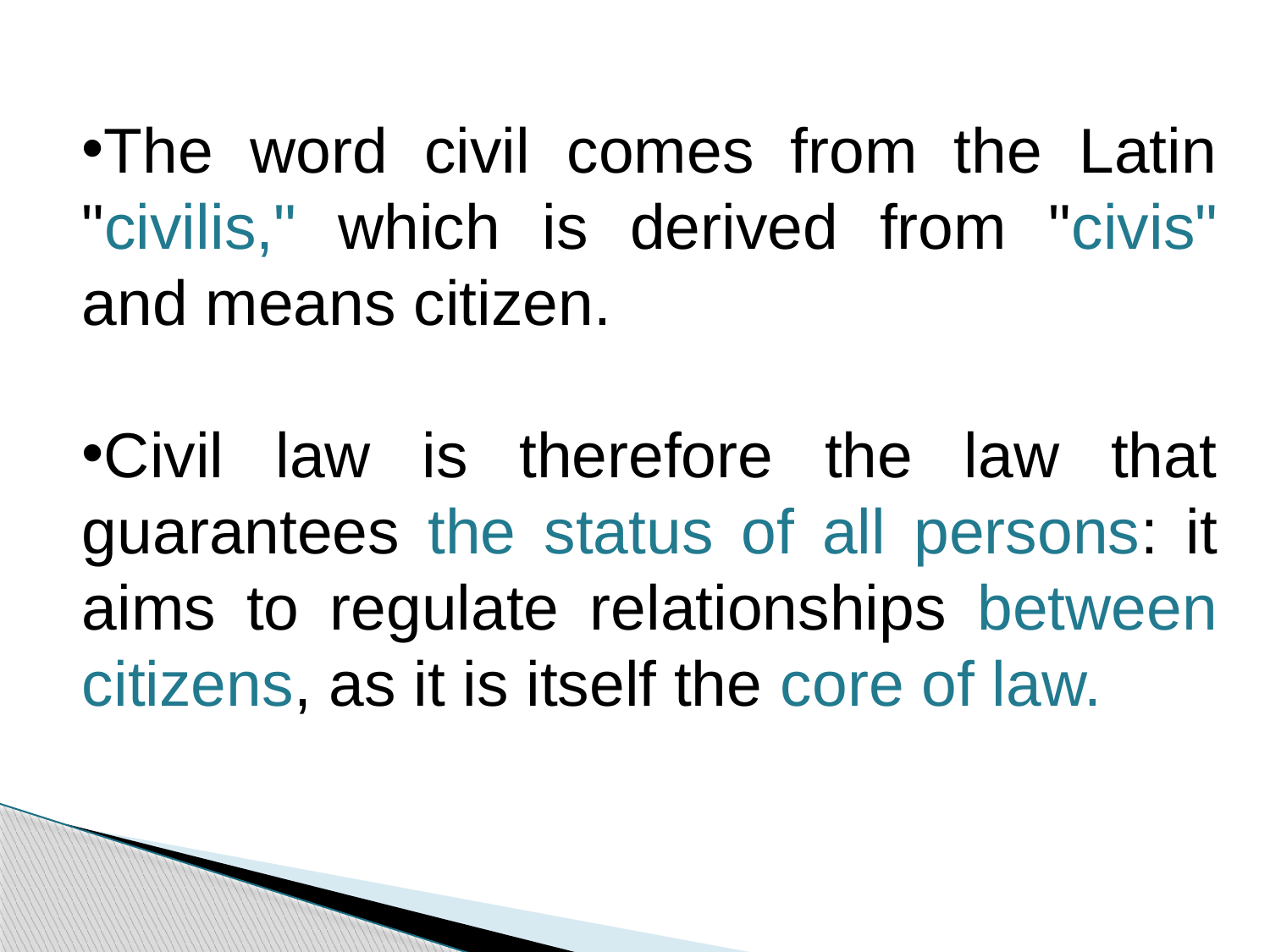

The word civil comes from the Latin "civilis," which is derived from "civis" and means citizen.

Civil law is therefore the law that guarantees the status of all persons: it aims to regulate relationships between citizens, as it is itself the core of law.